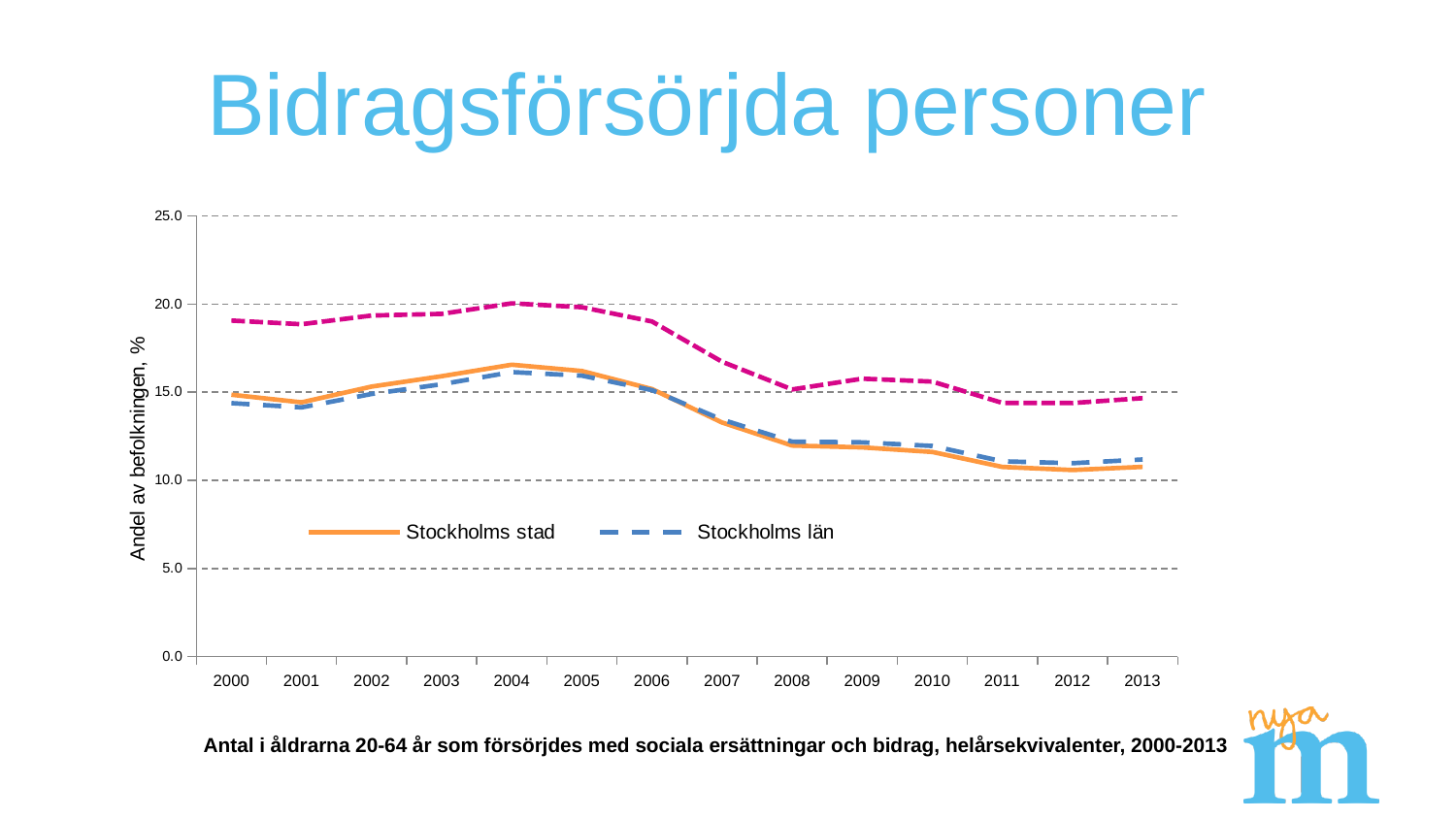

# Bidragsförsörjda personer

### Chart

| Category | Stockholms stad | Stockholms län | Riket |
|---|---|---|---|
| 2000 | 14.858882975431431 | 14.382465974467355 | 19.066818256453903 |
| 2001 | 14.427623527940217 | 14.140115897097056 | 18.858567907219463 |
| 2002 | 15.319510761765473 | 14.901390398056574 | 19.352283035999378 |
| 2003 | 15.910176777960391 | 15.455289237005628 | 19.44876564540992 |
| 2004 | 16.56309647410793 | 16.142683814468725 | 20.04541955546509 |
| 2005 | 16.20579054938477 | 15.941974733566425 | 19.82630291849801 |
| 2006 | 15.181776466243901 | 15.119513978880747 | 19.01503095730101 |
| 2007 | 13.283210913247576 | 13.44658150459679 | 16.730650211295234 |
| 2008 | 11.974927830126846 | 12.194615348130014 | 15.159959710494423 |
| 2009 | 11.872134453043952 | 12.15844926740917 | 15.771021619685532 |
| 2010 | 11.611879206950594 | 11.951837475338644 | 15.602978091132444 |
| 2011 | 10.762223521884492 | 11.079151978201068 | 14.39382171964122 |
| 2012 | 10.58703950088374 | 10.974868233778254 | 14.388604843272782 |
| 2013 | 10.764663807466665 | 11.18512151346571 | 14.663571547074522 |
Antal i åldrarna 20-64 år som försörjdes med sociala ersättningar och bidrag, helårsekvivalenter, 2000-2013